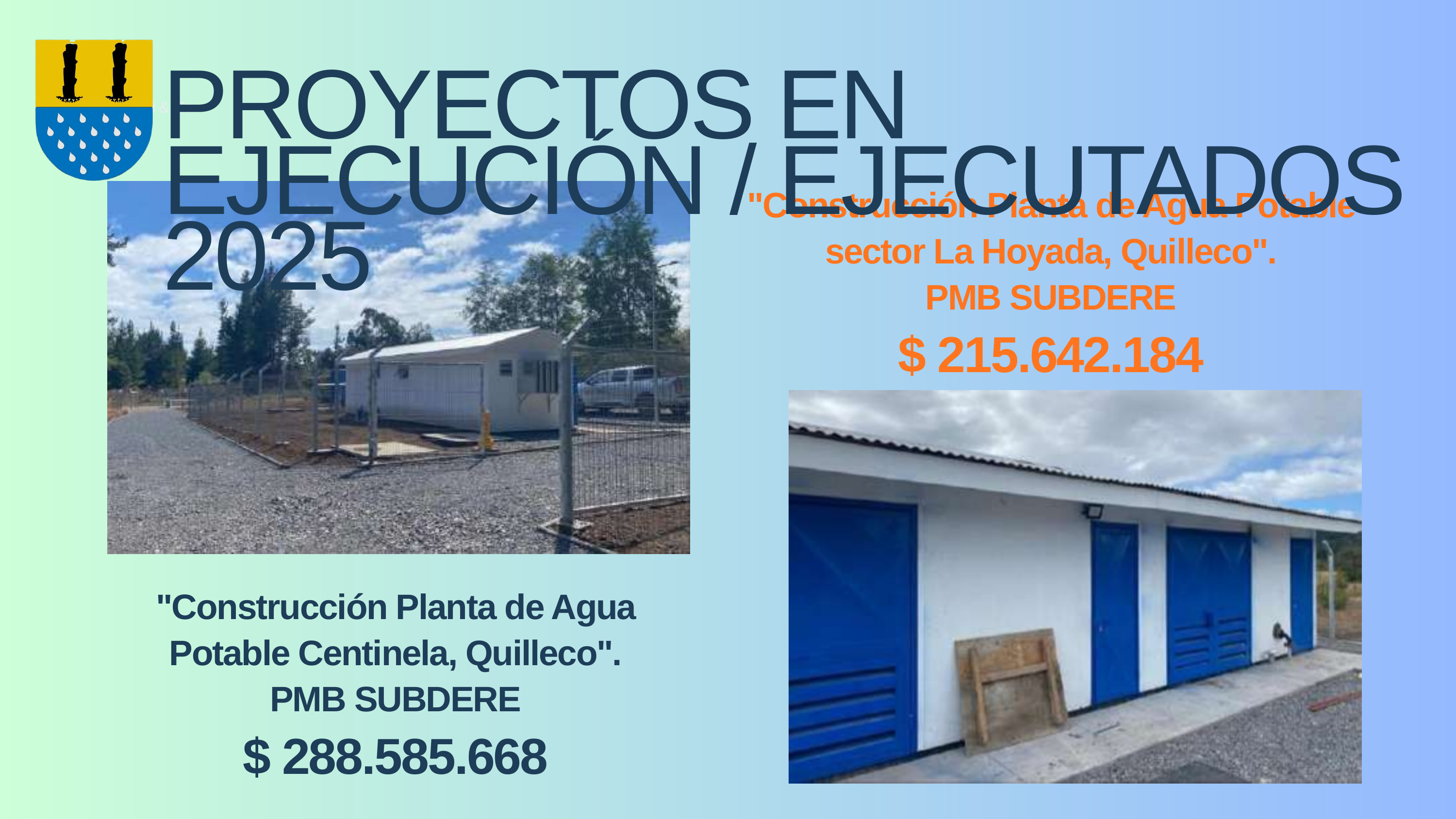

PROYECTOS EN EJECUCIÓN / EJECUTADOS 2025
Salford & Co.
"Construcción Planta de Agua Potable sector La Hoyada, Quilleco".
PMB SUBDERE
$ 215.642.184

"Construcción Planta de Agua Potable Centinela, Quilleco".
PMB SUBDERE
$ 288.585.668